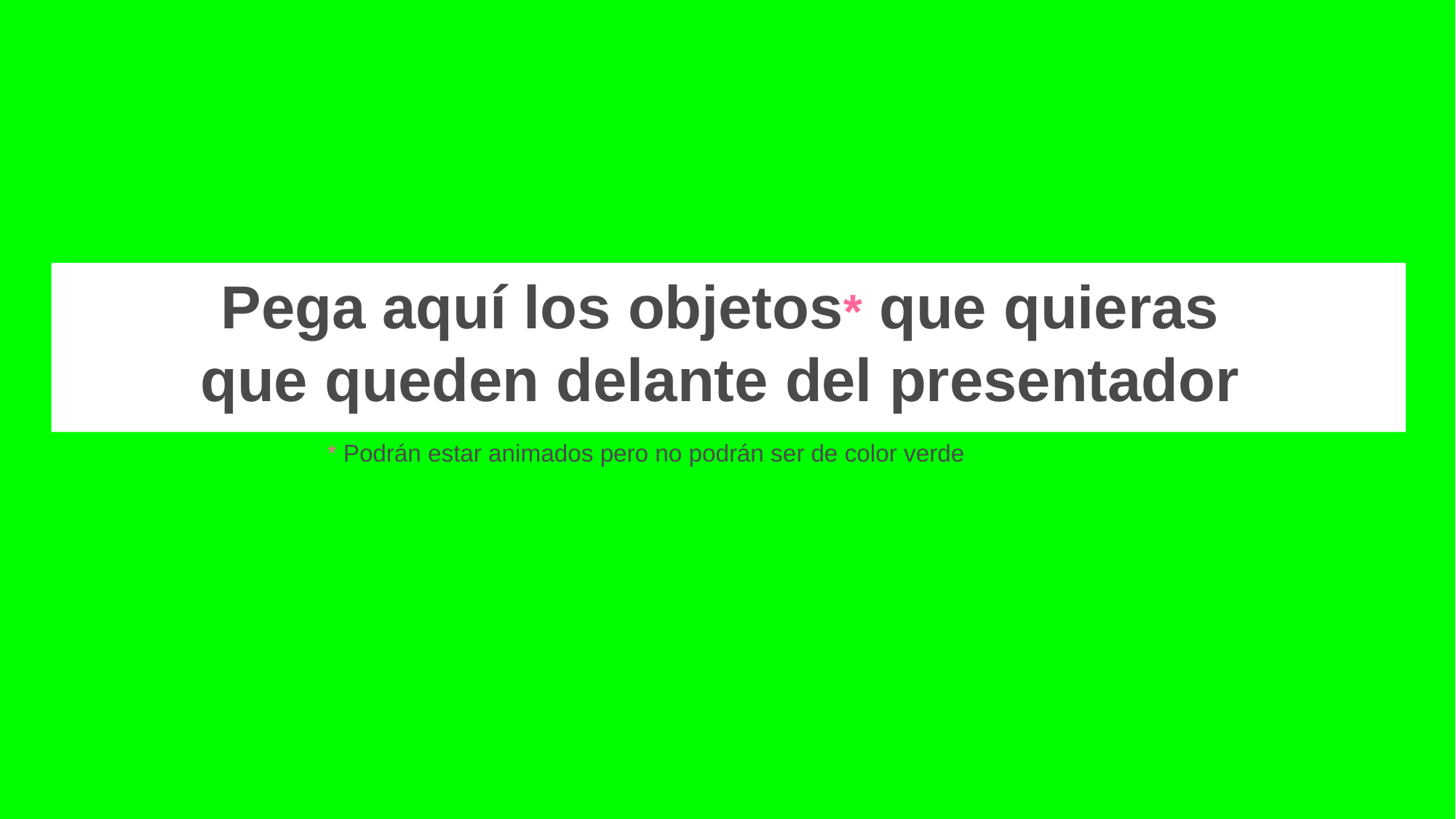

Pega aquí los objetos* que quieras
que queden delante del presentador.
* Podrán estar animados pero no podrán ser de color verde